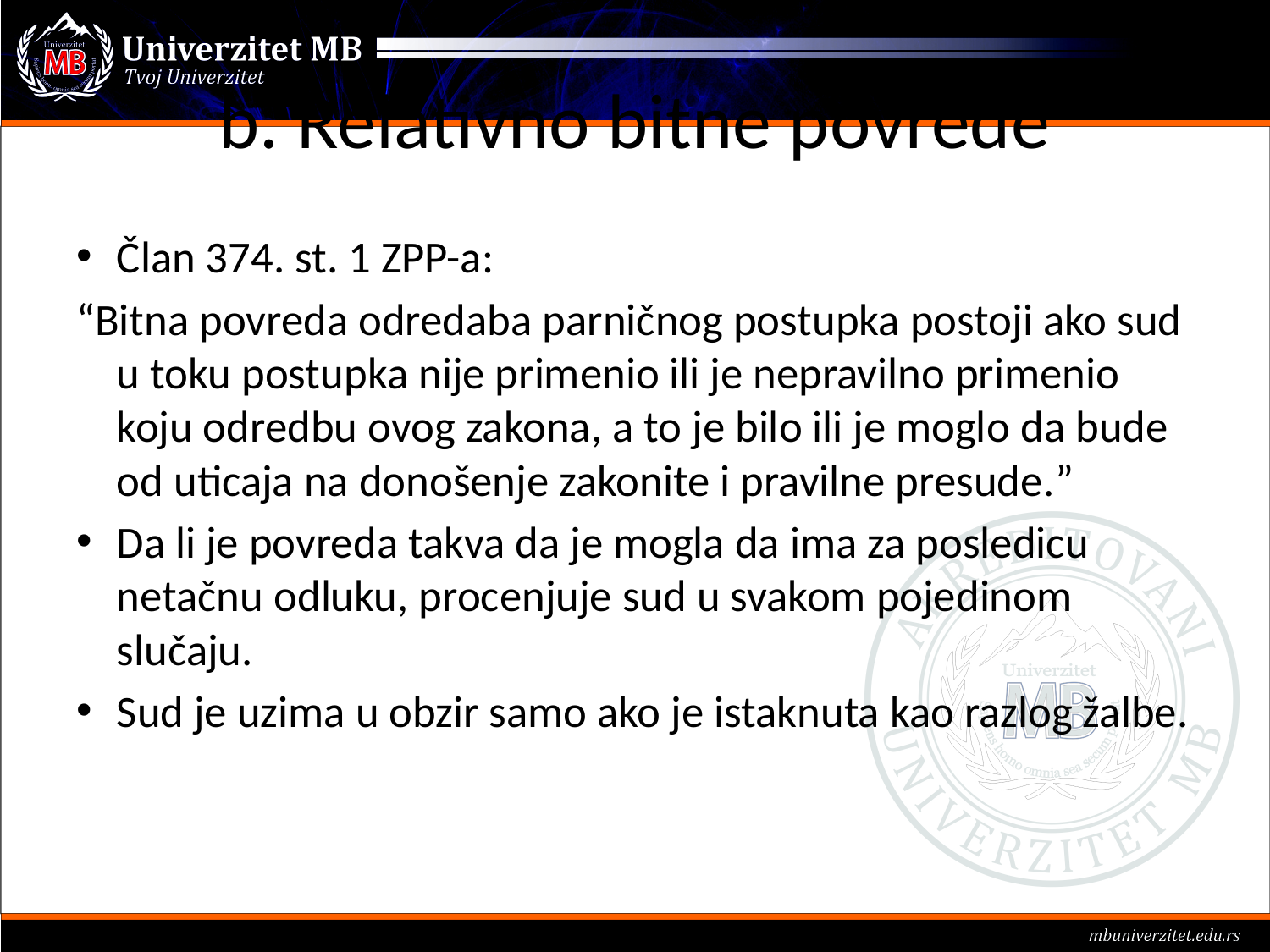

# b. Relativno bitne povrede
Član 374. st. 1 ZPP-a:
“Bitna povreda odredaba parničnog postupka postoji ako sud u toku postupka nije primenio ili je nepravilno primenio koju odredbu ovog zakona, a to je bilo ili je moglo da bude od uticaja na donošenje zakonite i pravilne presude.”
Da li je povreda takva da je mogla da ima za posledicu netačnu odluku, procenjuje sud u svakom pojedinom slučaju.
Sud je uzima u obzir samo ako je istaknuta kao razlog žalbe.